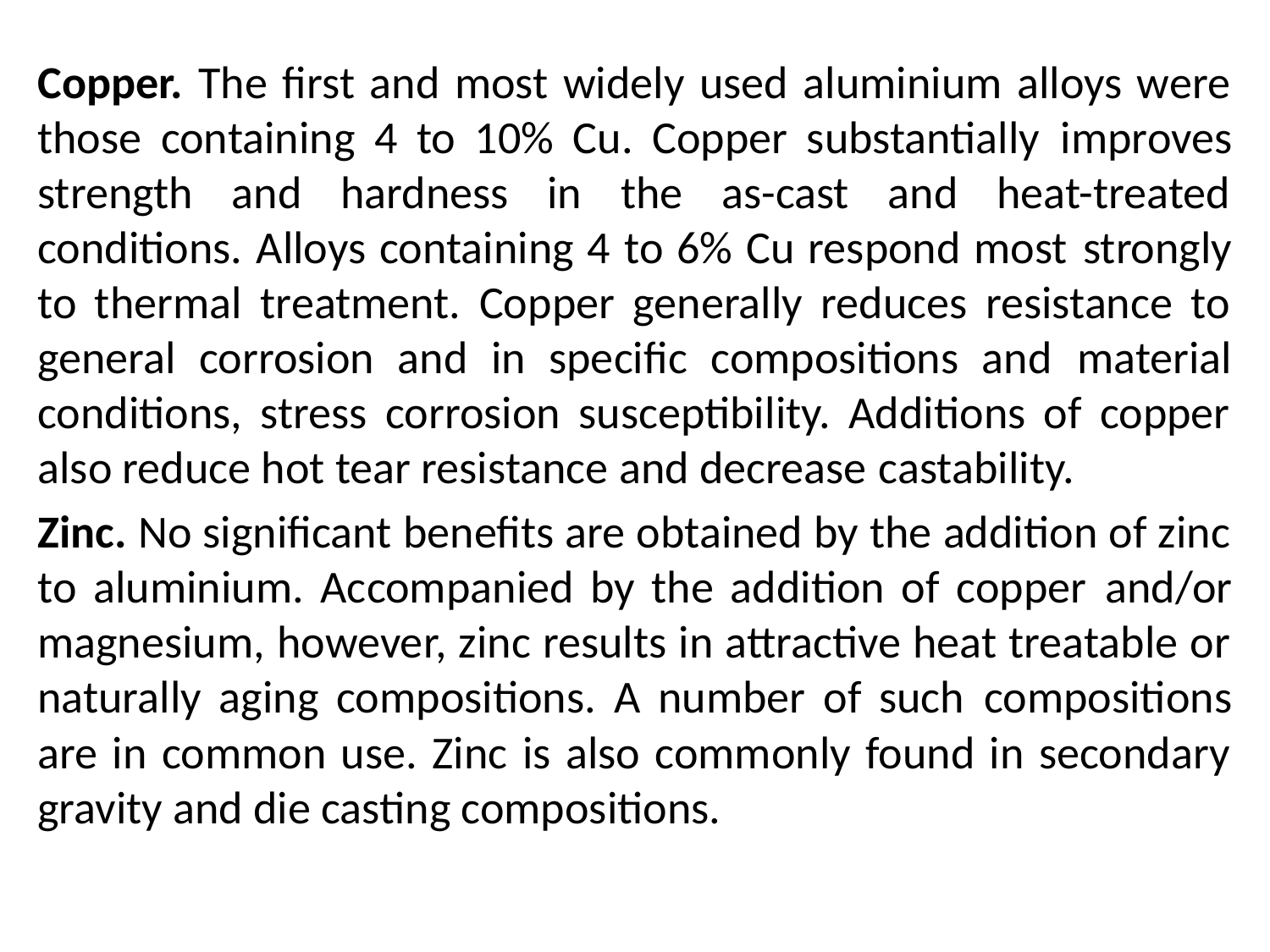

Copper. The first and most widely used aluminium alloys were those containing 4 to 10% Cu. Copper substantially improves strength and hardness in the as-cast and heat-treated conditions. Alloys containing 4 to 6% Cu respond most strongly to thermal treatment. Copper generally reduces resistance to general corrosion and in specific compositions and material conditions, stress corrosion susceptibility. Additions of copper also reduce hot tear resistance and decrease castability.
Zinc. No significant benefits are obtained by the addition of zinc to aluminium. Accompanied by the addition of copper and/or magnesium, however, zinc results in attractive heat treatable or naturally aging compositions. A number of such compositions are in common use. Zinc is also commonly found in secondary gravity and die casting compositions.